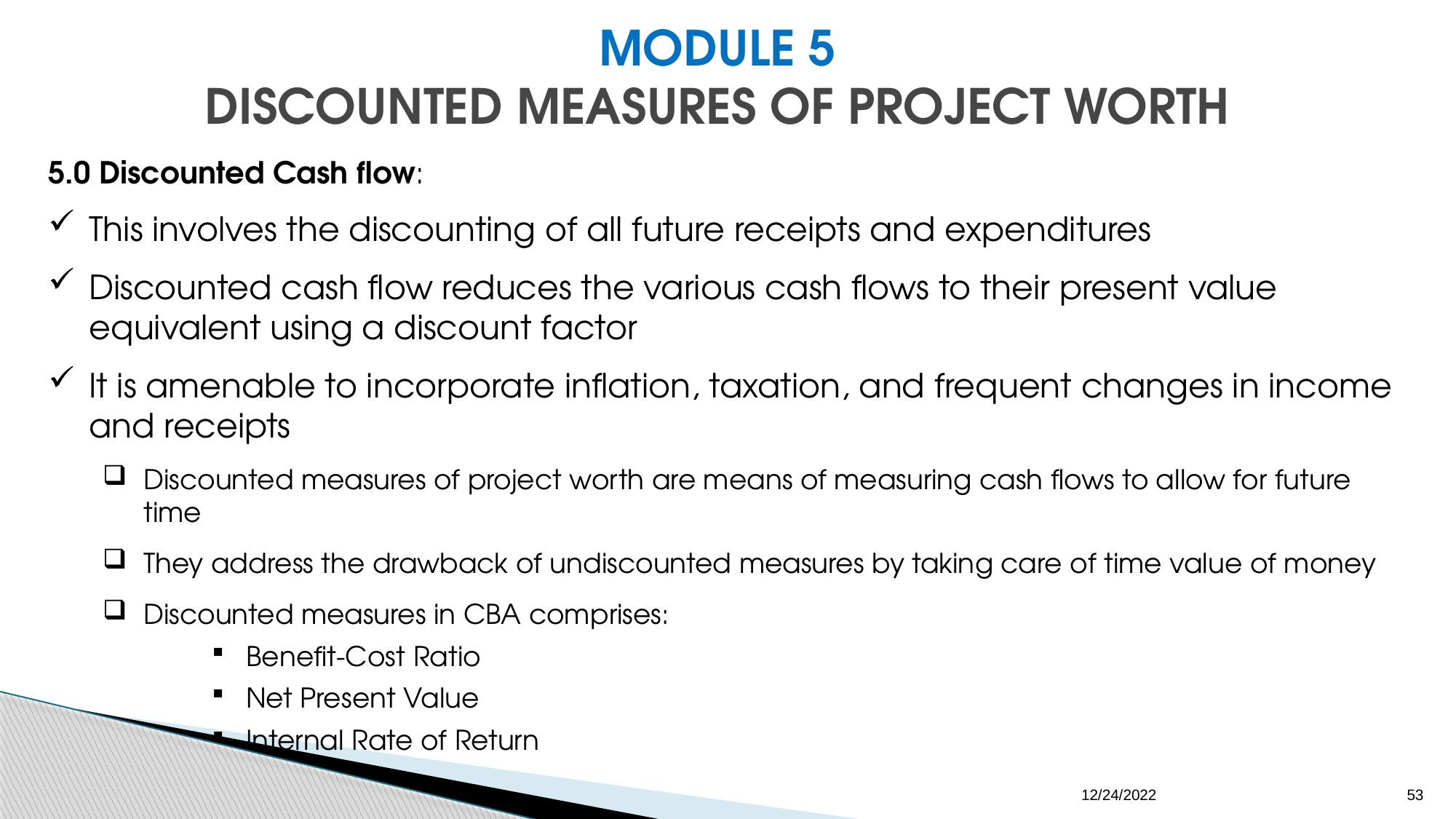

# MODULE 5 DISCOUNTED MEASURES OF PROJECT WORTH
5.0 Discounted Cash flow:
This involves the discounting of all future receipts and expenditures
Discounted cash flow reduces the various cash flows to their present value equivalent using a discount factor
It is amenable to incorporate inflation, taxation, and frequent changes in income and receipts
Discounted measures of project worth are means of measuring cash flows to allow for future time
They address the drawback of undiscounted measures by taking care of time value of money
Discounted measures in CBA comprises:
Benefit-Cost Ratio
Net Present Value
Internal Rate of Return
12/24/2022
53